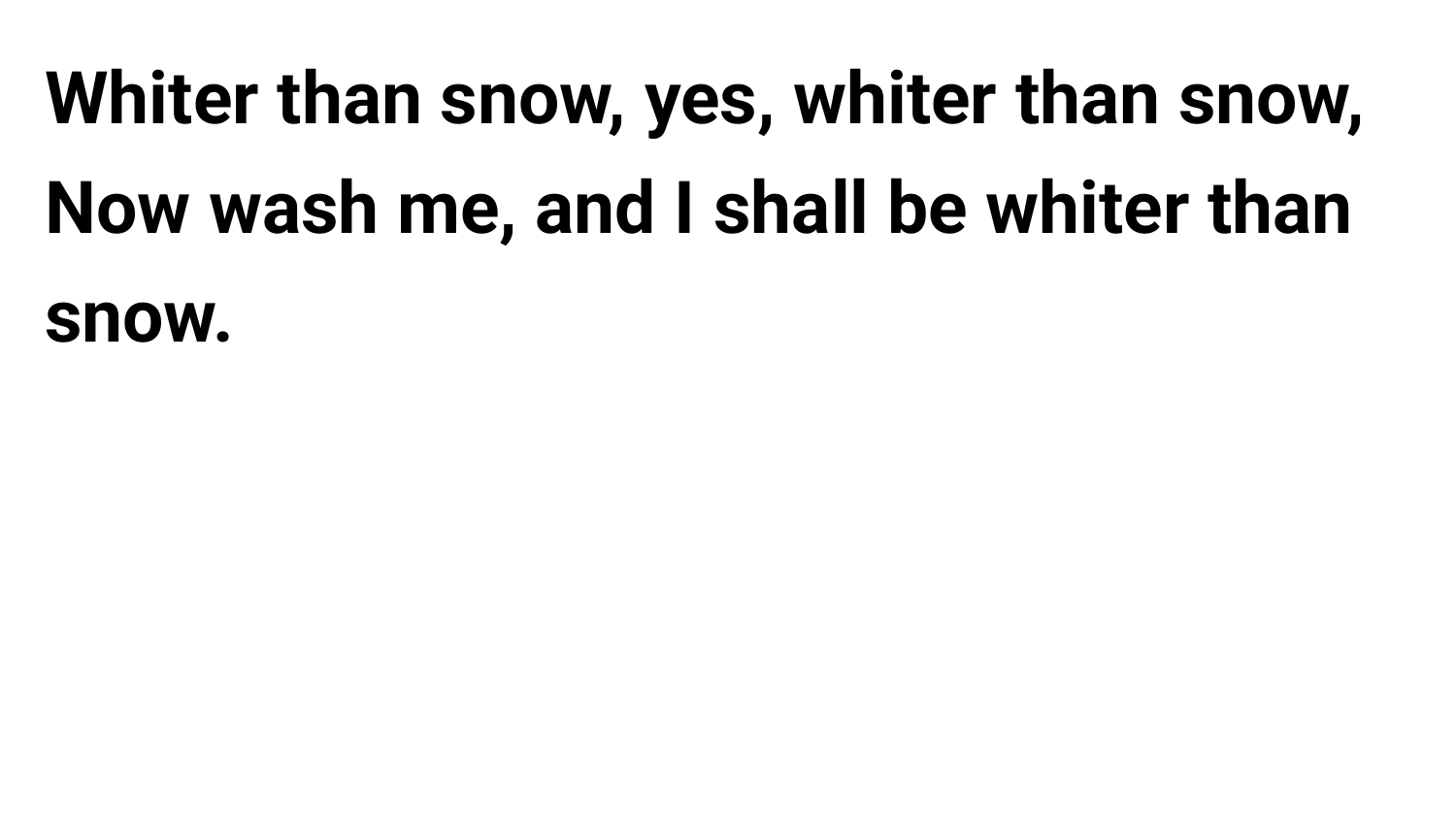

Whiter than snow, yes, whiter than snow,
Now wash me, and I shall be whiter than snow.